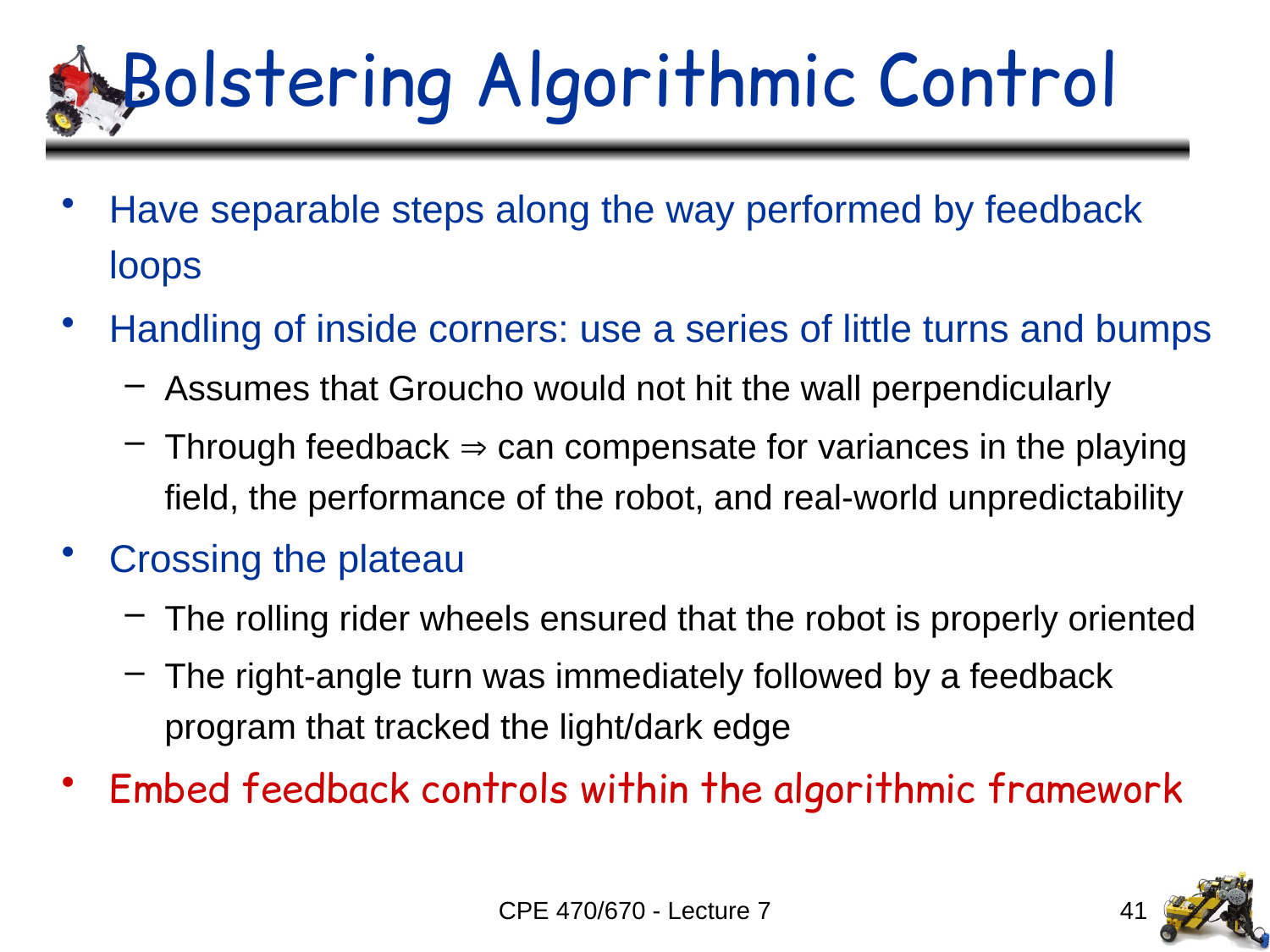

# Bolstering Algorithmic Control
Have separable steps along the way performed by feedback loops
Handling of inside corners: use a series of little turns and bumps
Assumes that Groucho would not hit the wall perpendicularly
Through feedback ⇒ can compensate for variances in the playing field, the performance of the robot, and real-world unpredictability
Crossing the plateau
The rolling rider wheels ensured that the robot is properly oriented
The right-angle turn was immediately followed by a feedback program that tracked the light/dark edge
Embed feedback controls within the algorithmic framework
CPE 470/670 - Lecture 7
41